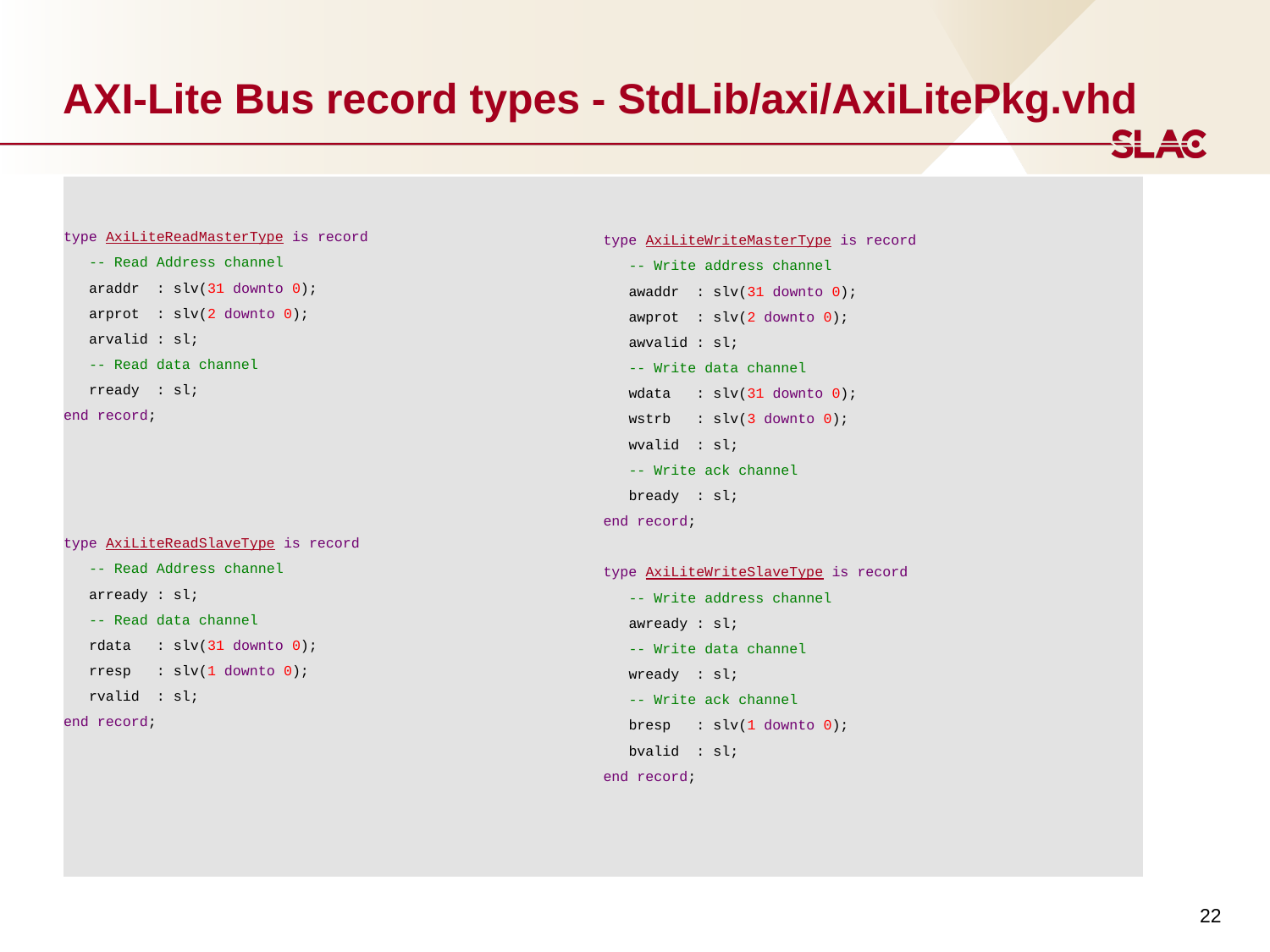

# AXI-Lite Bus record types - StdLib/axi/AxiLitePkg.vhd

type AxiLiteReadMasterType is record
   -- Read Address channel
   araddr  : slv(31 downto 0);
   arprot  : slv(2 downto 0);
   arvalid : sl;
   -- Read data channel
   rready  : sl;
end record;

type AxiLiteReadSlaveType is record
   -- Read Address channel
   arready : sl;
   -- Read data channel
   rdata   : slv(31 downto 0);
   rresp   : slv(1 downto 0);
   rvalid  : sl;
end record;

type AxiLiteWriteMasterType is record
   -- Write address channel
   awaddr  : slv(31 downto 0);
   awprot  : slv(2 downto 0);
   awvalid : sl;
   -- Write data channel
   wdata   : slv(31 downto 0);
   wstrb   : slv(3 downto 0);
   wvalid  : sl;
   -- Write ack channel
   bready  : sl;
end record;

type AxiLiteWriteSlaveType is record
   -- Write address channel
   awready : sl;
   -- Write data channel
   wready  : sl;
   -- Write ack channel
   bresp   : slv(1 downto 0);
   bvalid  : sl;
end record;

22